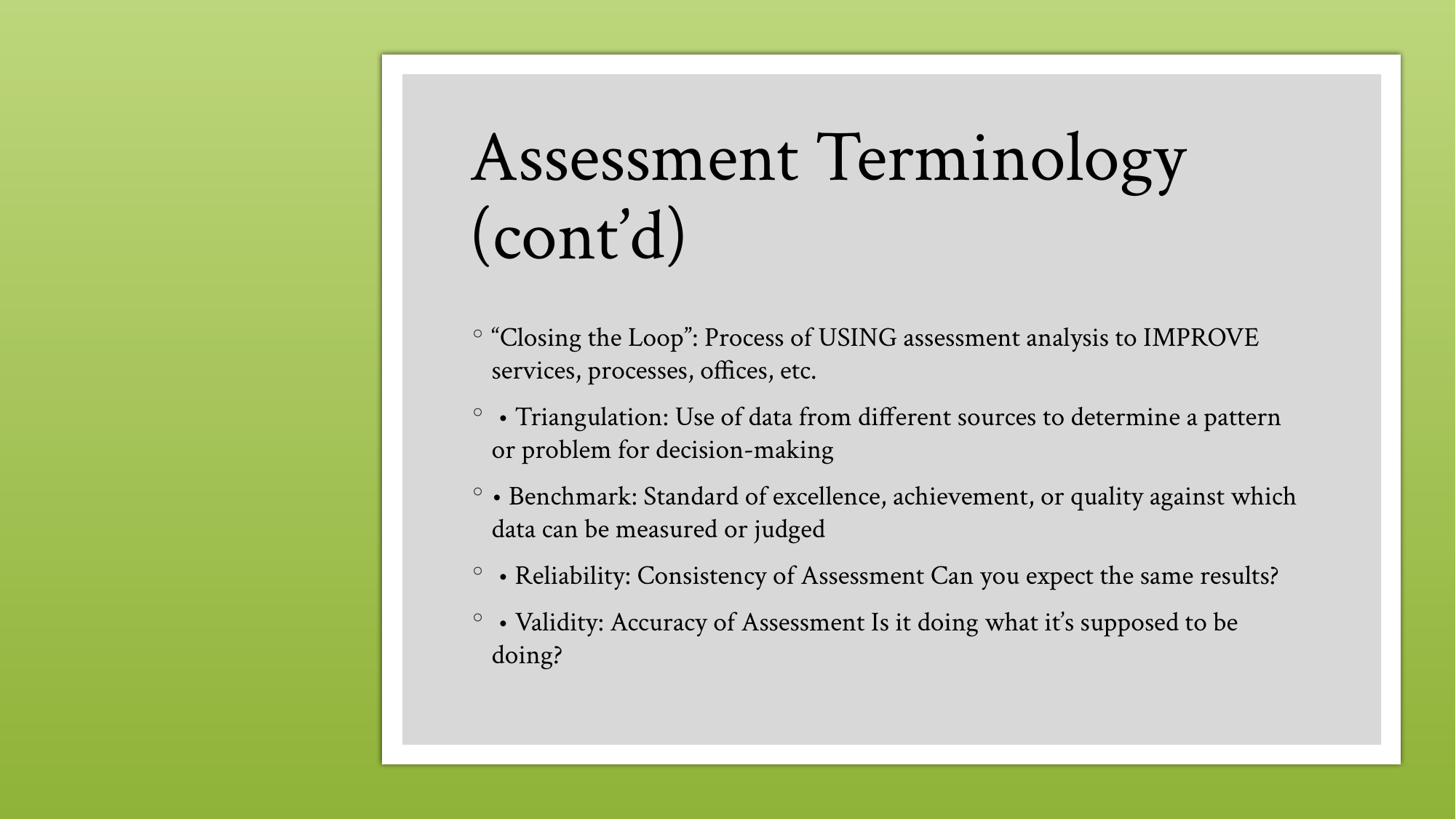

# Assessment Terminology (cont’d)
“Closing the Loop”: Process of USING assessment analysis to IMPROVE services, processes, offices, etc.
 • Triangulation: Use of data from different sources to determine a pattern or problem for decision-making
• Benchmark: Standard of excellence, achievement, or quality against which data can be measured or judged
 • Reliability: Consistency of Assessment Can you expect the same results?
 • Validity: Accuracy of Assessment Is it doing what it’s supposed to be doing?